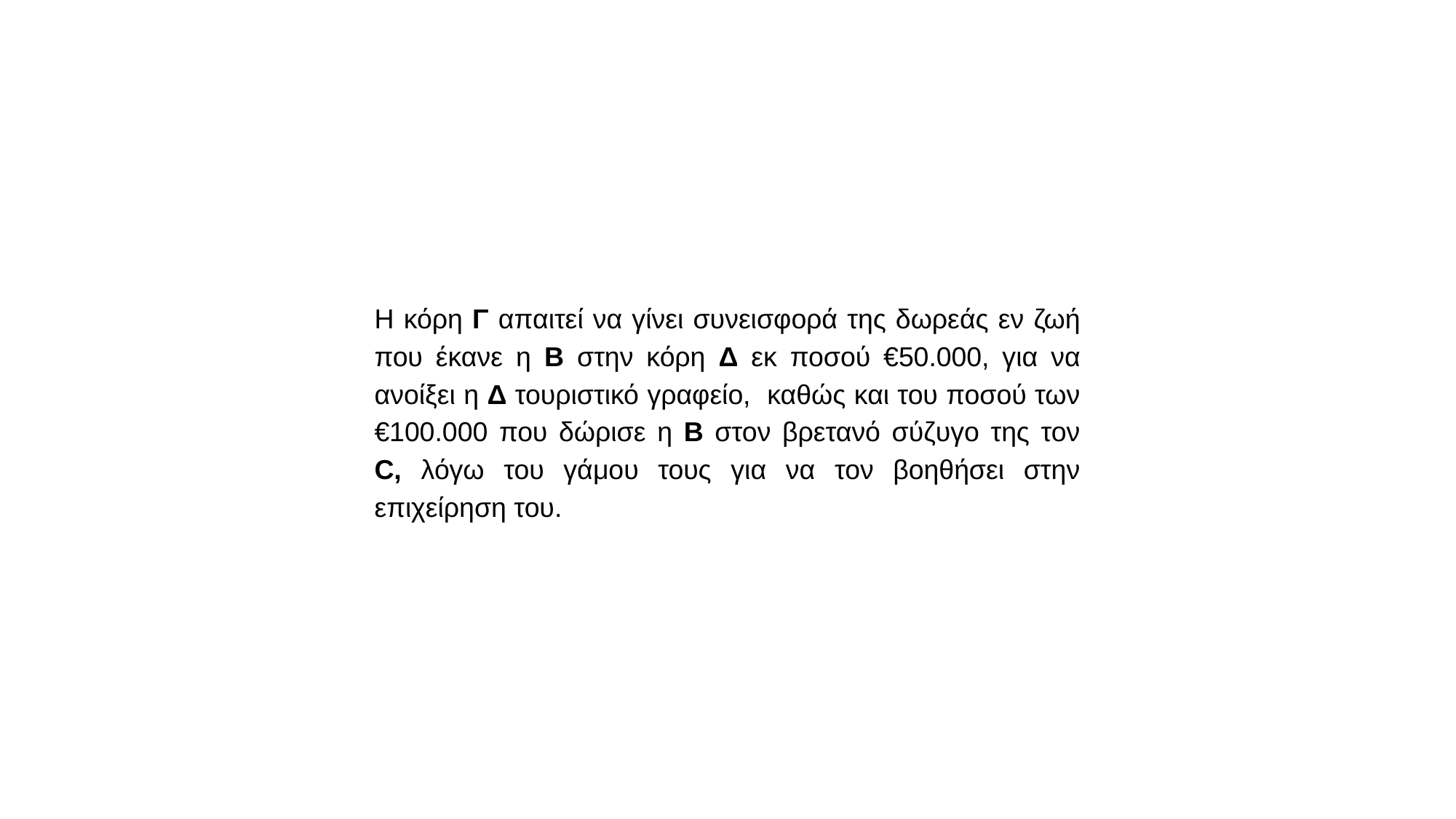

Η κόρη Γ απαιτεί να γίνει συνεισφορά της δωρεάς εν ζωή που έκανε η Β στην κόρη Δ εκ ποσού €50.000, για να ανοίξει η Δ τουριστικό γραφείο,  καθώς και του ποσού των €100.000 που δώρισε η Β στον βρετανό σύζυγο της τον C, λόγω του γάμου τους για να τον βοηθήσει στην επιχείρηση του.